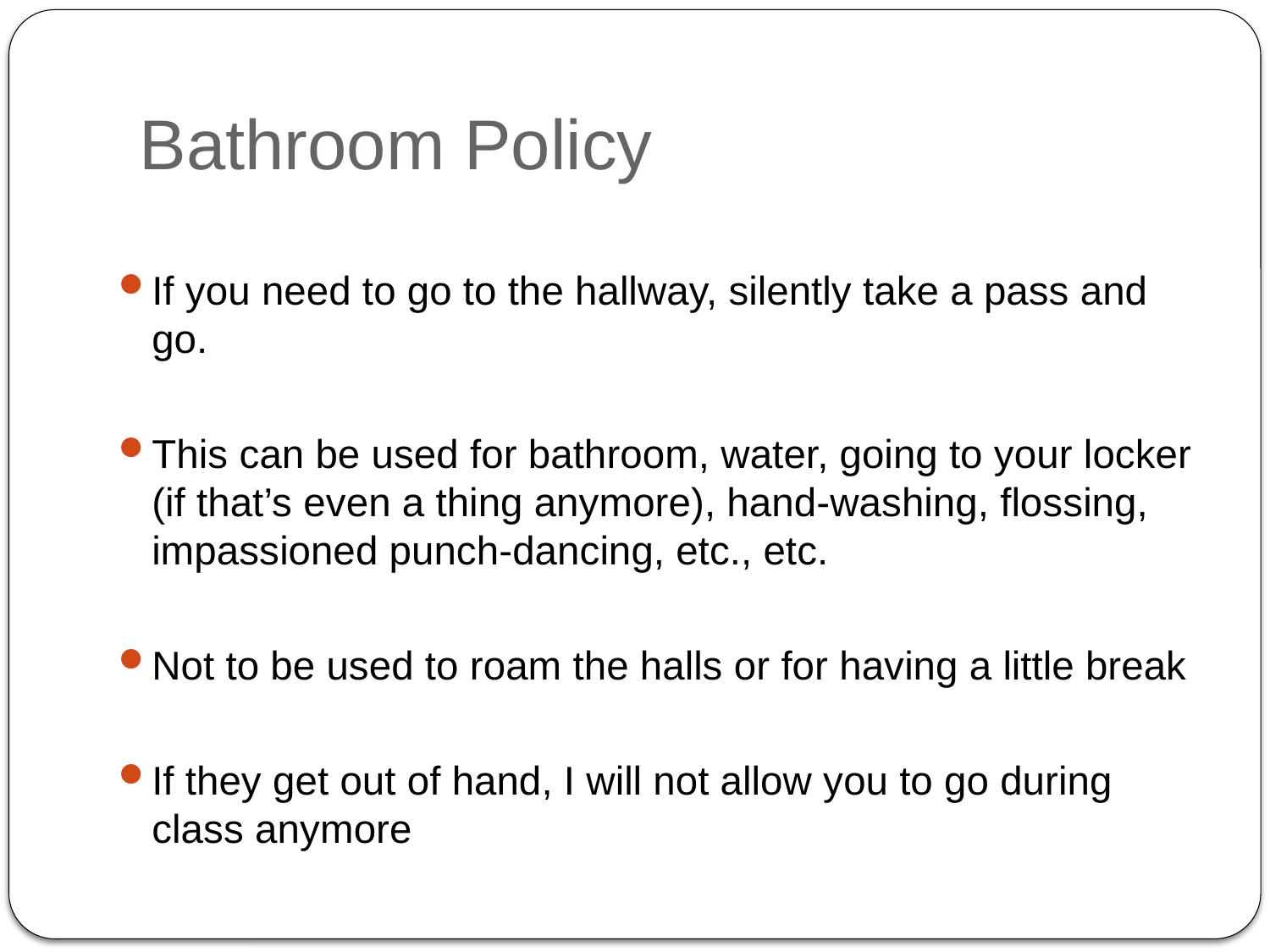

# Bathroom Policy

If you need to go to the hallway, silently take a pass and go.

This can be used for bathroom, water, going to your locker (if that’s even a thing anymore), hand-washing, flossing, impassioned punch-dancing, etc., etc.

Not to be used to roam the halls or for having a little break

If they get out of hand, I will not allow you to go during class anymore